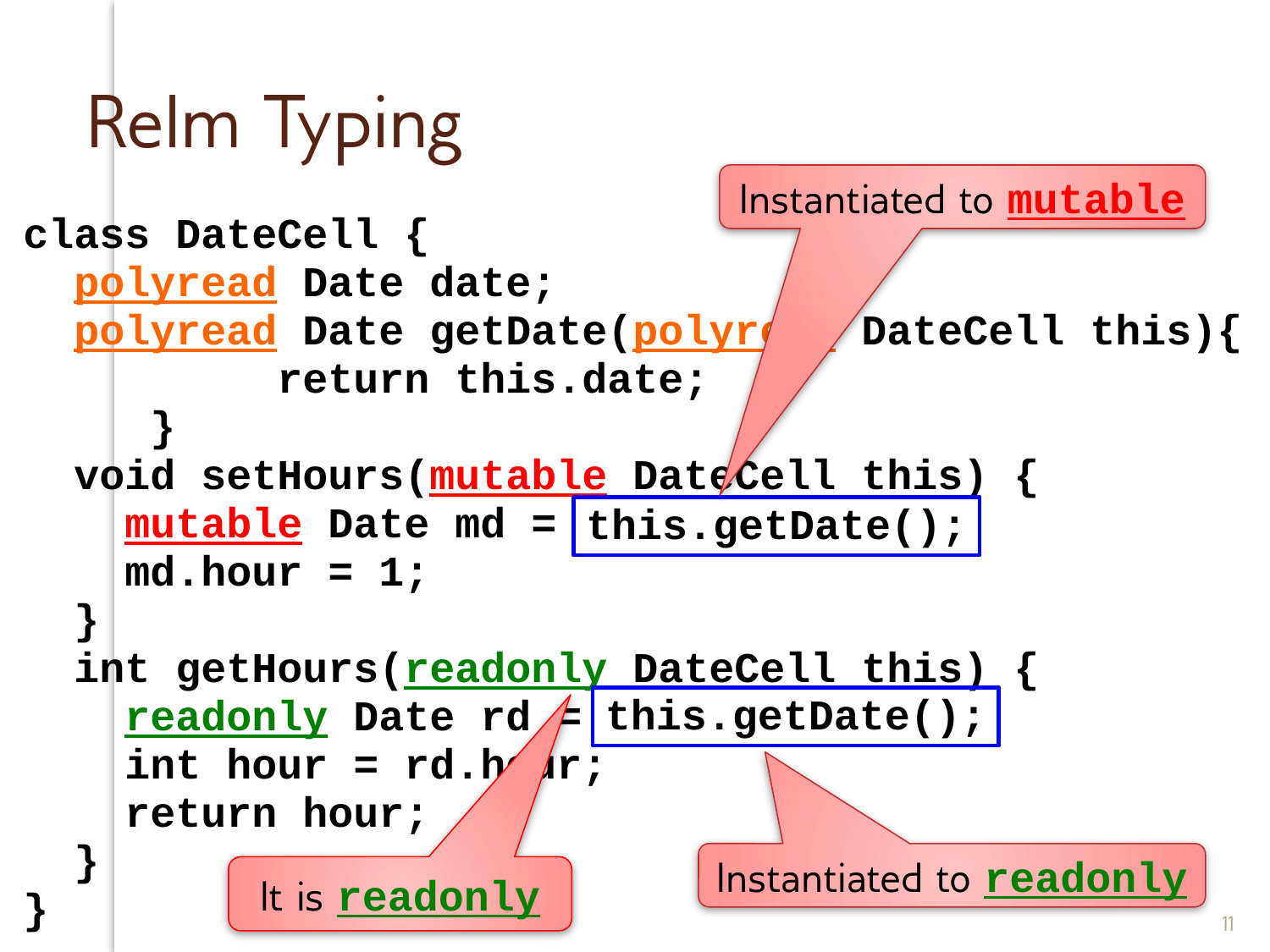

# ReIm Typing
Instantiated to mutable
class DateCell {
  polyread Date date;
  polyread Date getDate(polyread DateCell this){
		return this.date;
	}
  void setHours(mutable DateCell this) {
    mutable Date md =
    md.hour = 1;
  }
  int getHours(readonly DateCell this) {
    readonly Date rd =
    int hour = rd.hour;
    return hour;
  }
}
this.getDate();
this.getDate();
Instantiated to readonly
It is readonly
11